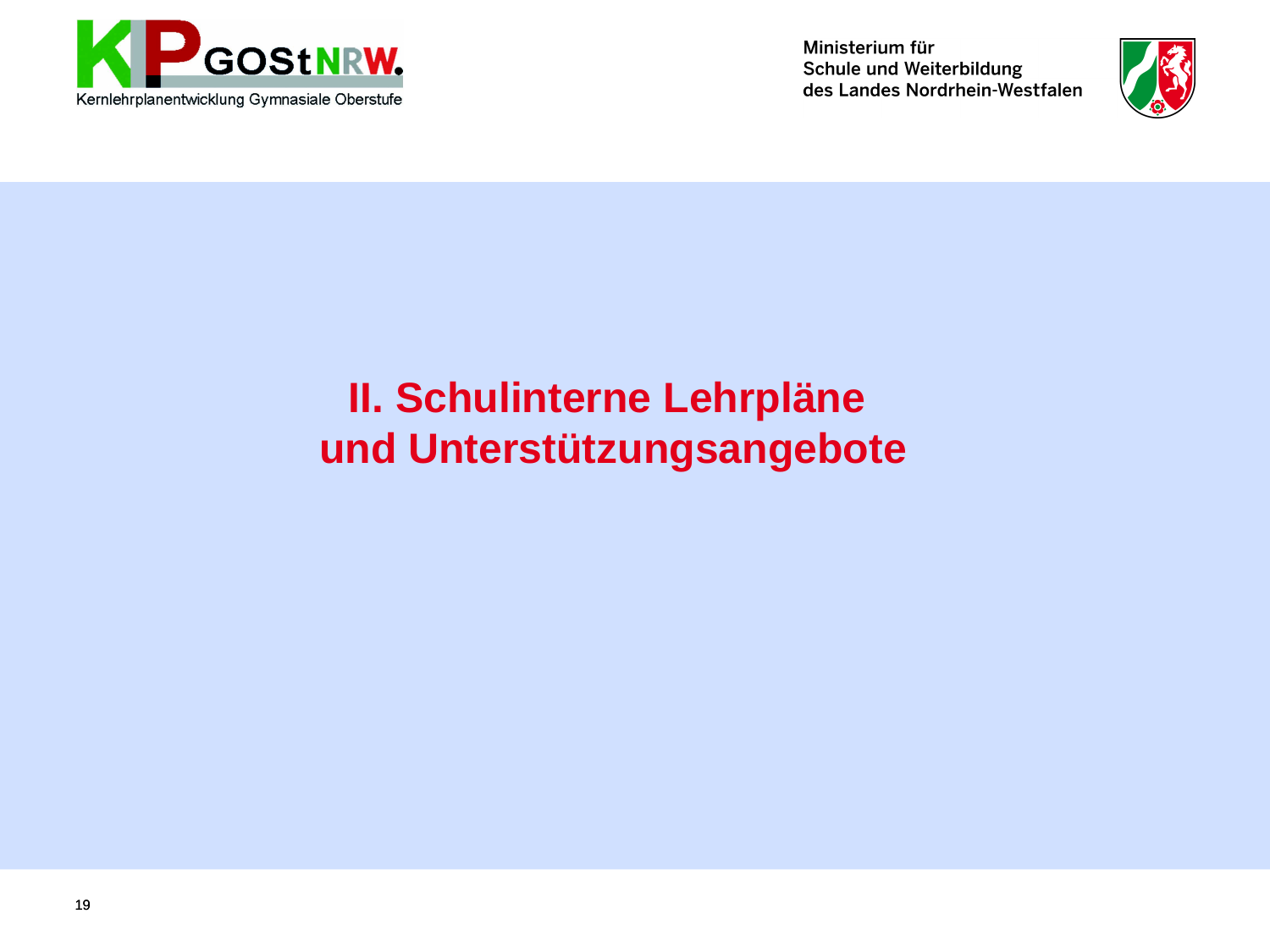

II. Schulinterne Lehrpläne
und Unterstützungsangebote
19
19